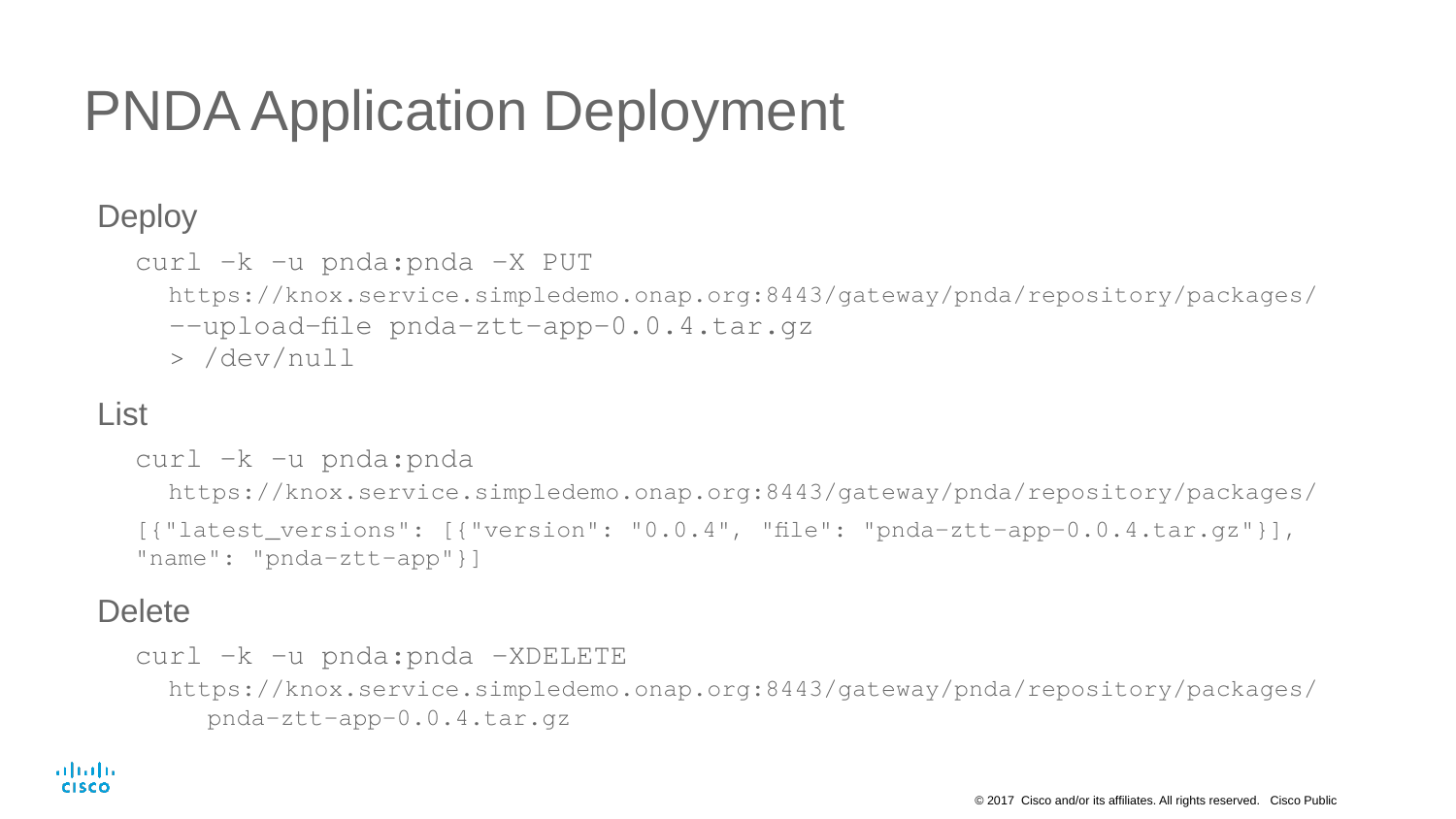

# PNDA Application Deployment
Deploy
curl –k -u pnda:pnda -X PUT
  https://knox.service.simpledemo.onap.org:8443/gateway/pnda/repository/packages/
  --upload-file pnda-ztt-app-0.0.4.tar.gz
  > /dev/null
List
curl -k -u pnda:pnda
  https://knox.service.simpledemo.onap.org:8443/gateway/pnda/repository/packages/
[{"latest_versions": [{"version": "0.0.4", "file": "pnda-ztt-app-0.0.4.tar.gz"}], "name": "pnda-ztt-app"}]
Delete
curl -k -u pnda:pnda -XDELETE
  https://knox.service.simpledemo.onap.org:8443/gateway/pnda/repository/packages/
     pnda-ztt-app-0.0.4.tar.gz